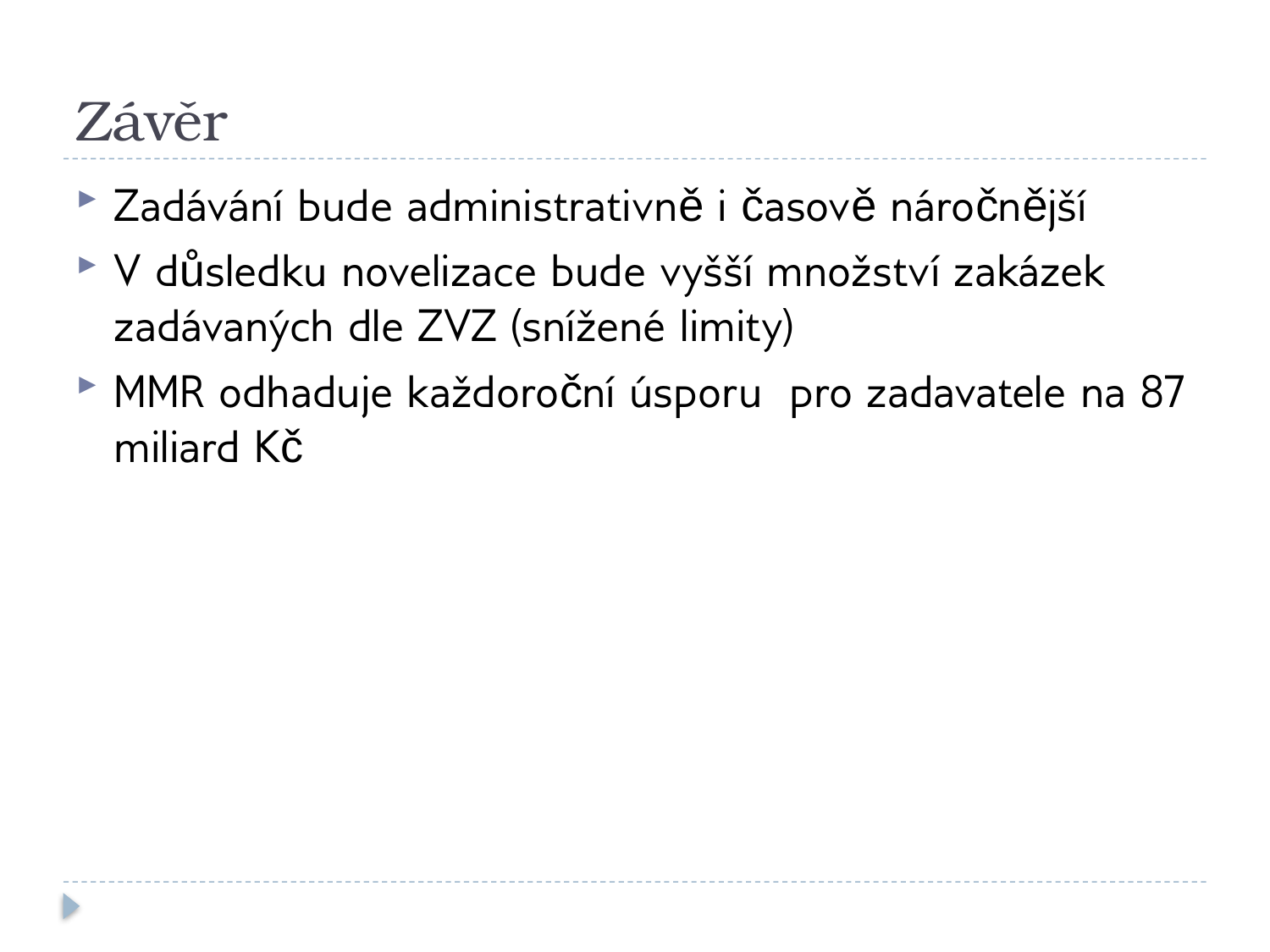

# Závěr
Zadávání bude administrativně i časově náročnější
V důsledku novelizace bude vyšší množství zakázek zadávaných dle ZVZ (snížené limity)
MMR odhaduje každoroční úsporu  pro zadavatele na 87 miliard Kč